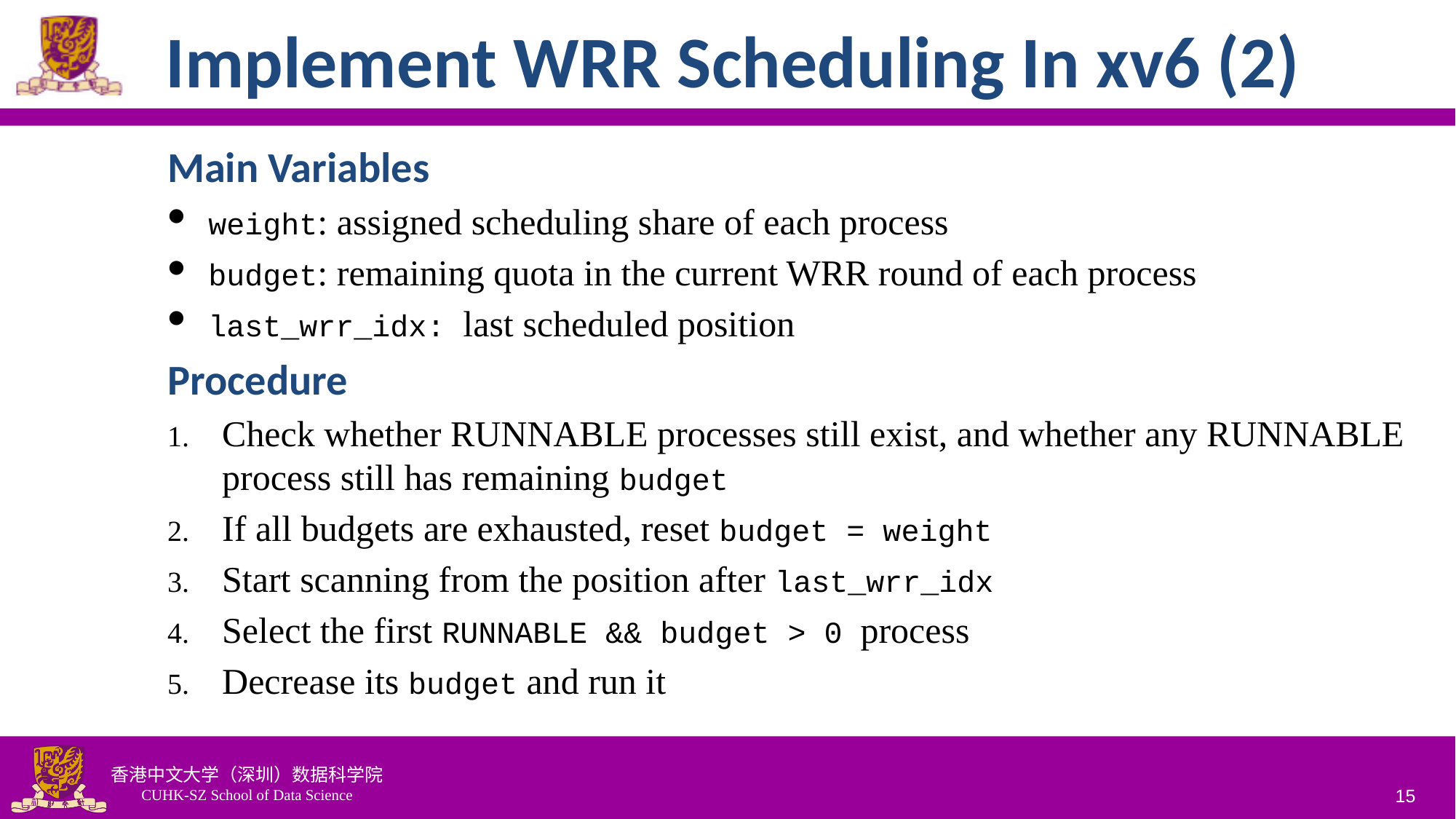

# Implement WRR Scheduling In xv6 (2)
Main Variables
weight: assigned scheduling share of each process
budget: remaining quota in the current WRR round of each process
last_wrr_idx: last scheduled position
Procedure
Check whether RUNNABLE processes still exist, and whether any RUNNABLE process still has remaining budget
If all budgets are exhausted, reset budget = weight
Start scanning from the position after last_wrr_idx
Select the first RUNNABLE && budget > 0 process
Decrease its budget and run it
15